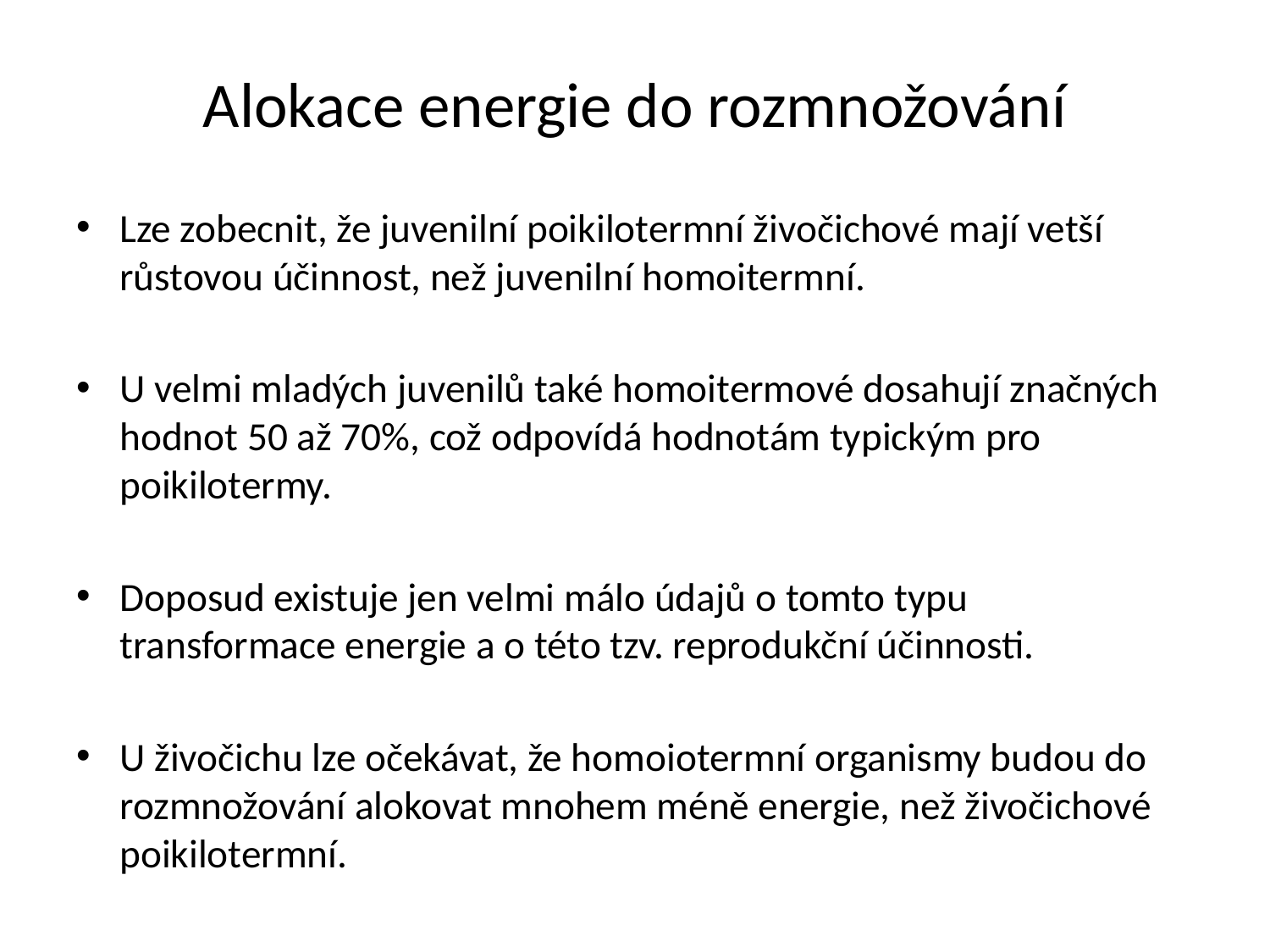

# Alokace energie do rozmnožování
Lze zobecnit, že juvenilní poikilotermní živočichové mají vetší růstovou účinnost, než juvenilní homoitermní.

U velmi mladých juvenilů také homoitermové dosahují značných hodnot 50 až 70%, což odpovídá hodnotám typickým pro poikilotermy.

Doposud existuje jen velmi málo údajů o tomto typu transformace energie a o této tzv. reprodukční účinnosti.

U živočichu lze očekávat, že homoiotermní organismy budou do rozmnožování alokovat mnohem méně energie, než živočichové poikilotermní.